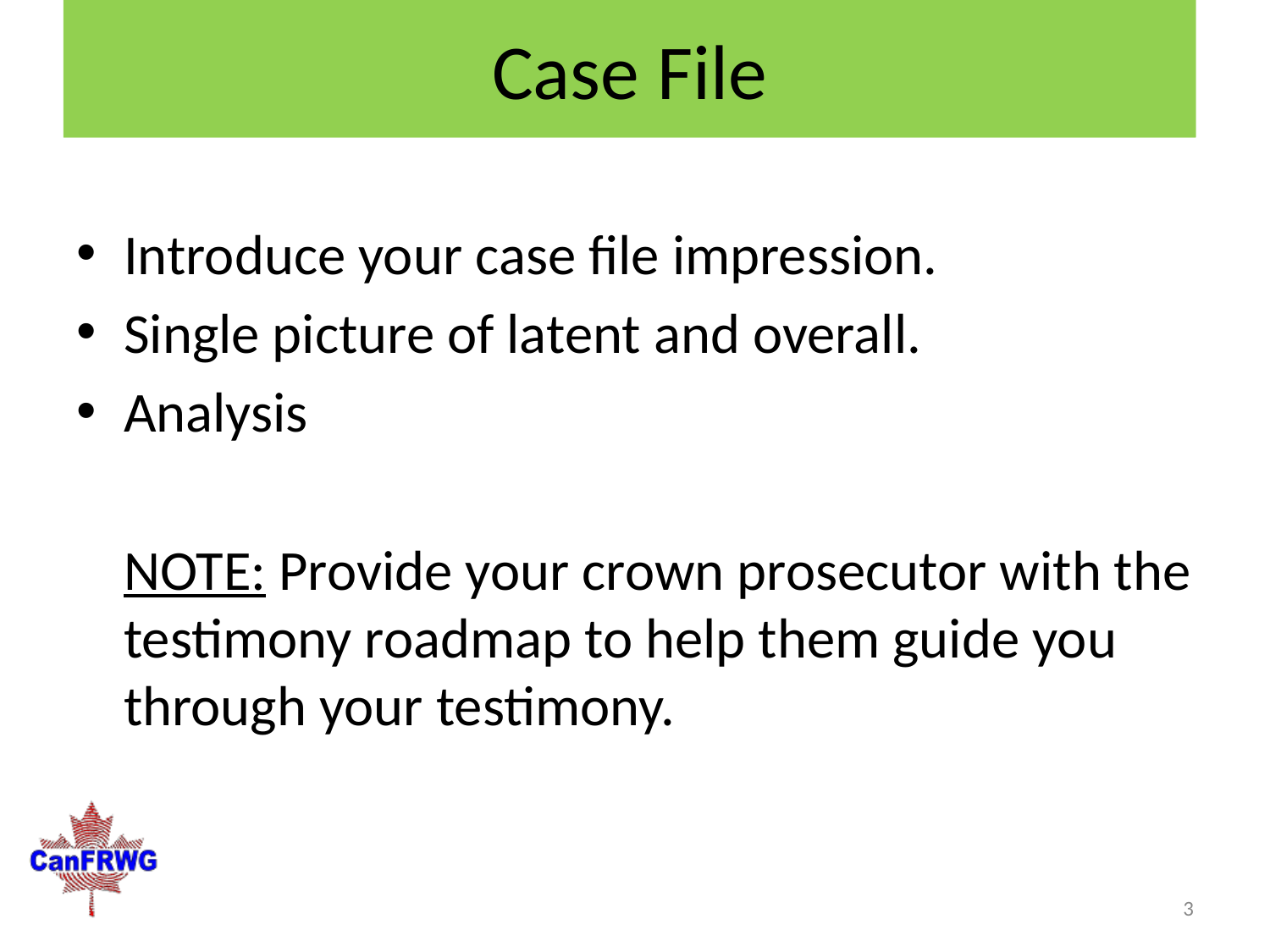

Case File
Introduce your case file impression.
Single picture of latent and overall.
Analysis

	NOTE: Provide your crown prosecutor with the testimony roadmap to help them guide you through your testimony.
3